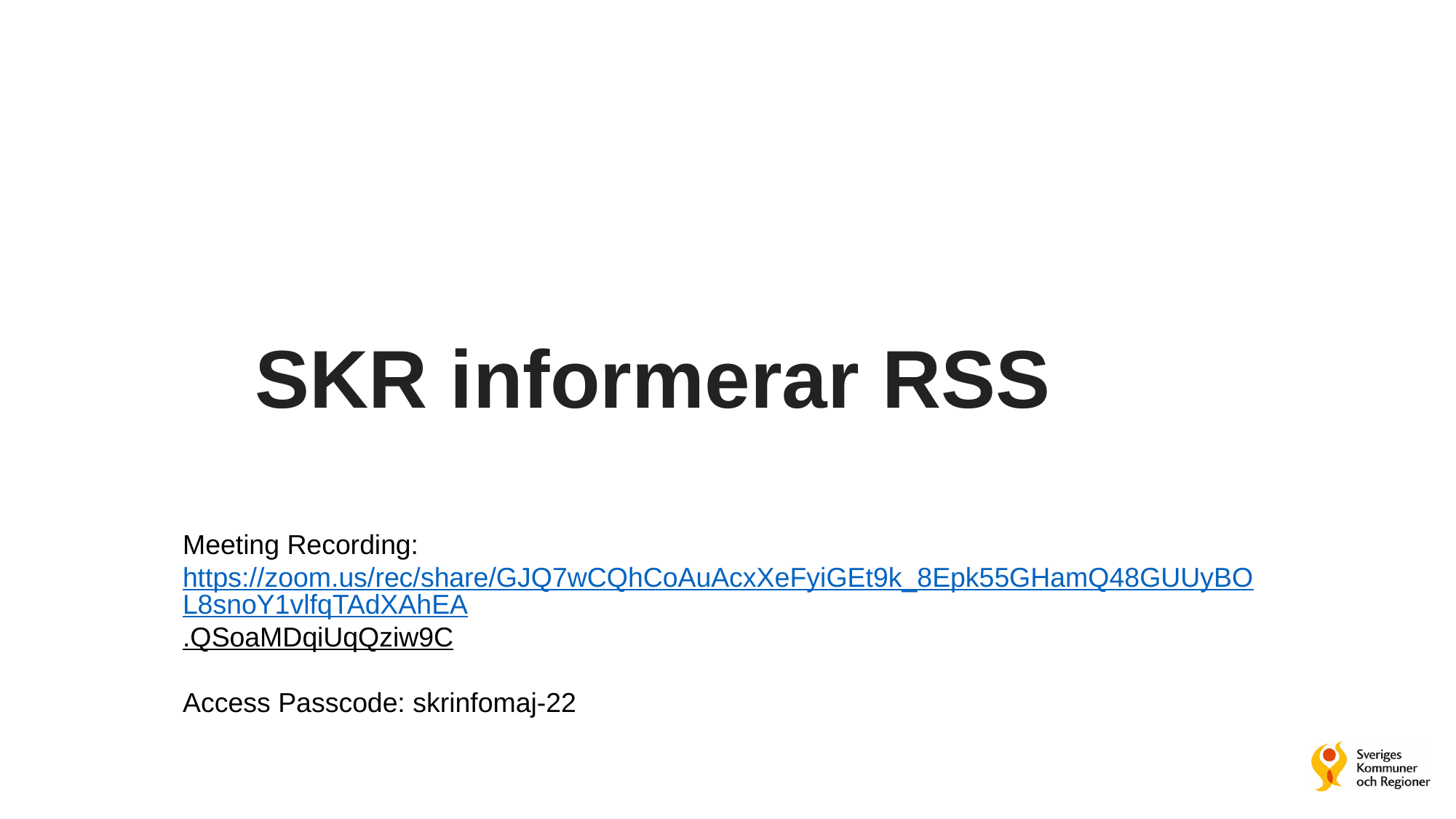

# SKR informerar RSS

Meeting Recording:
https://zoom.us/rec/share/GJQ7wCQhCoAuAcxXeFyiGEt9k_8Epk55GHamQ48GUUyBOL8snoY1vlfqTAdXAhEA.QSoaMDqiUqQziw9C

Access Passcode: skrinfomaj-22